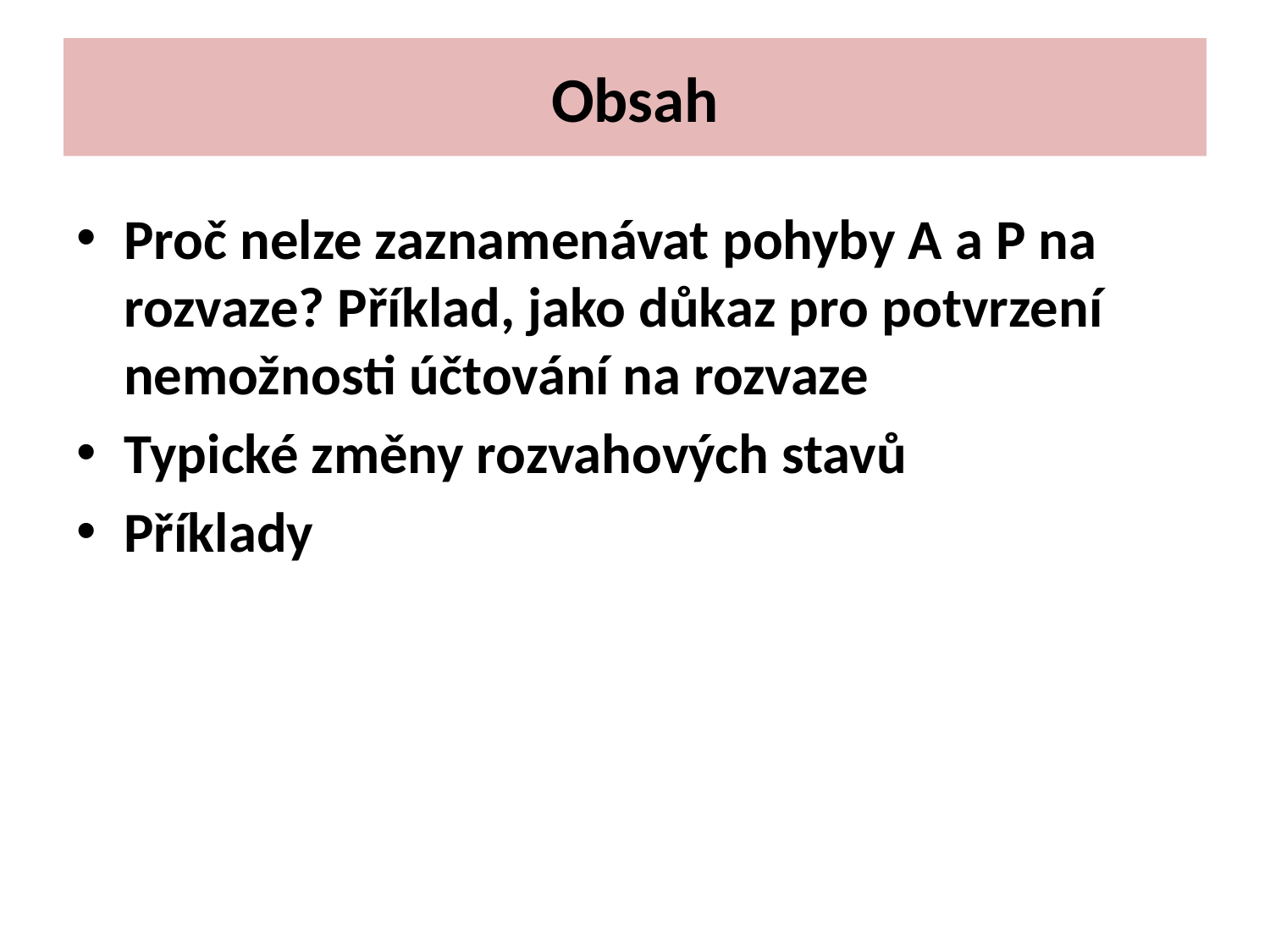

# Obsah
Proč nelze zaznamenávat pohyby A a P na rozvaze? Příklad, jako důkaz pro potvrzení nemožnosti účtování na rozvaze
Typické změny rozvahových stavů
Příklady